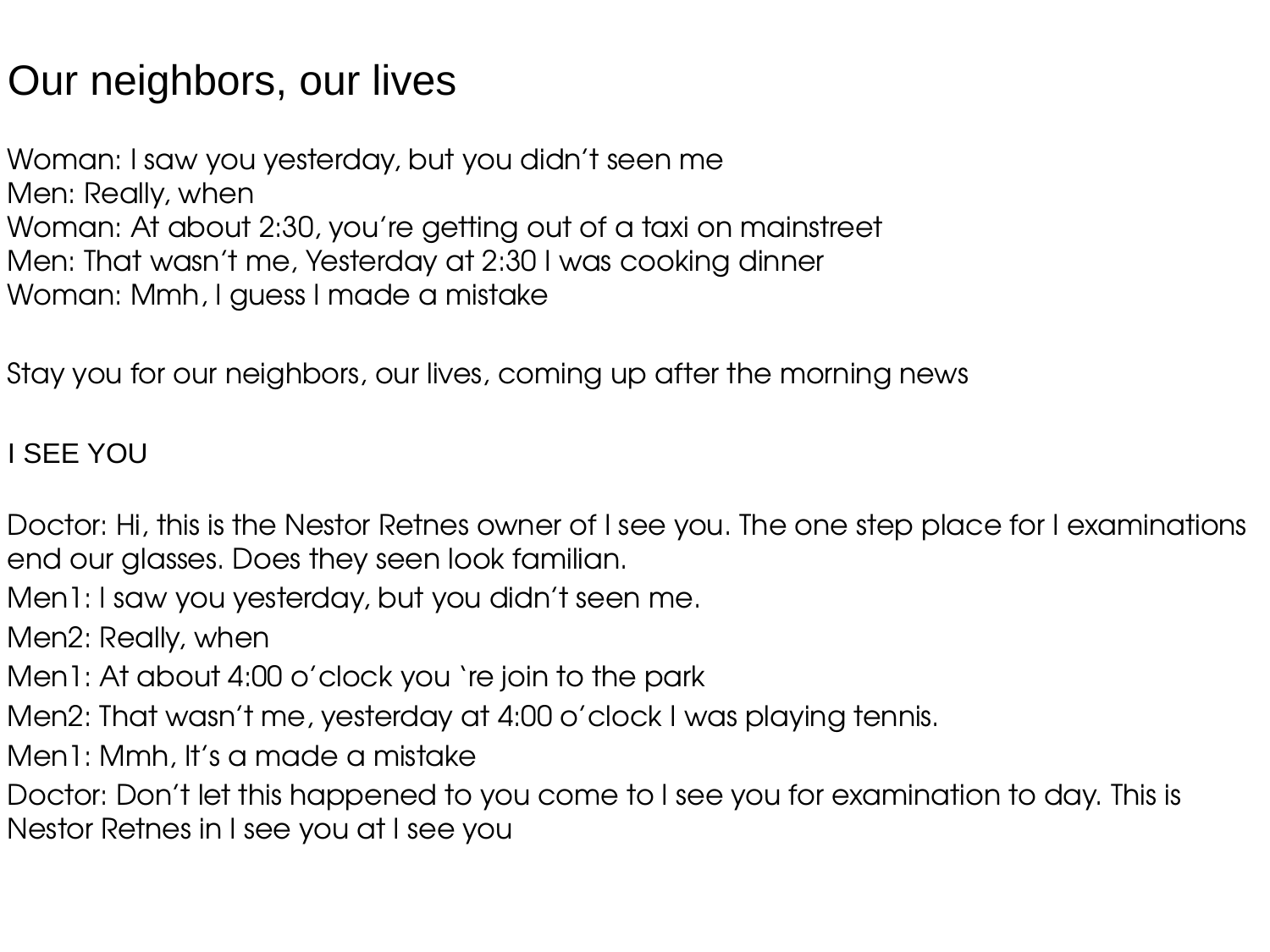

Our neighbors, our lives
Woman: I saw you yesterday, but you didn’t seen me
Men: Really, when
Woman: At about 2:30, you’re getting out of a taxi on mainstreet
Men: That wasn’t me, Yesterday at 2:30 I was cooking dinner
Woman: Mmh, I guess I made a mistake

Stay you for our neighbors, our lives, coming up after the morning news

I SEE YOU
Doctor: Hi, this is the Nestor Retnes owner of I see you. The one step place for I examinations end our glasses. Does they seen look familian.
Men1: I saw you yesterday, but you didn’t seen me.
Men2: Really, when
Men1: At about 4:00 o’clock you ‘re join to the park
Men2: That wasn’t me, yesterday at 4:00 o’clock I was playing tennis.
Men1: Mmh, It’s a made a mistake
Doctor: Don’t let this happened to you come to I see you for examination to day. This is Nestor Retnes in I see you at I see you